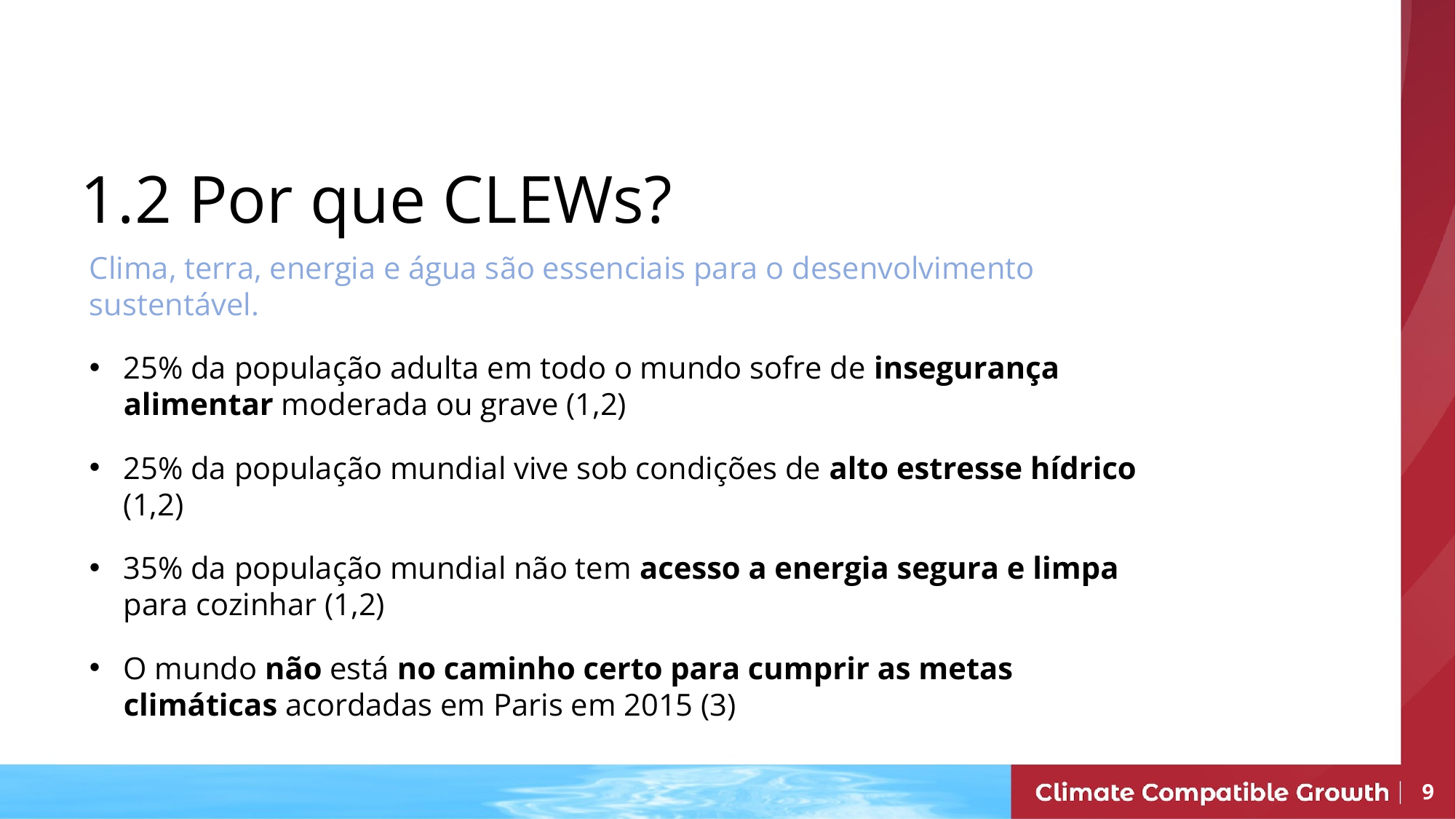

1.2 Por que CLEWs?
Clima, terra, energia e água são essenciais para o desenvolvimento sustentável.
25% da população adulta em todo o mundo sofre de insegurança alimentar moderada ou grave (1,2)
25% da população mundial vive sob condições de alto estresse hídrico (1,2)
35% da população mundial não tem acesso a energia segura e limpa para cozinhar (1,2)
O mundo não está no caminho certo para cumprir as metas climáticas acordadas em Paris em 2015 (3)
9